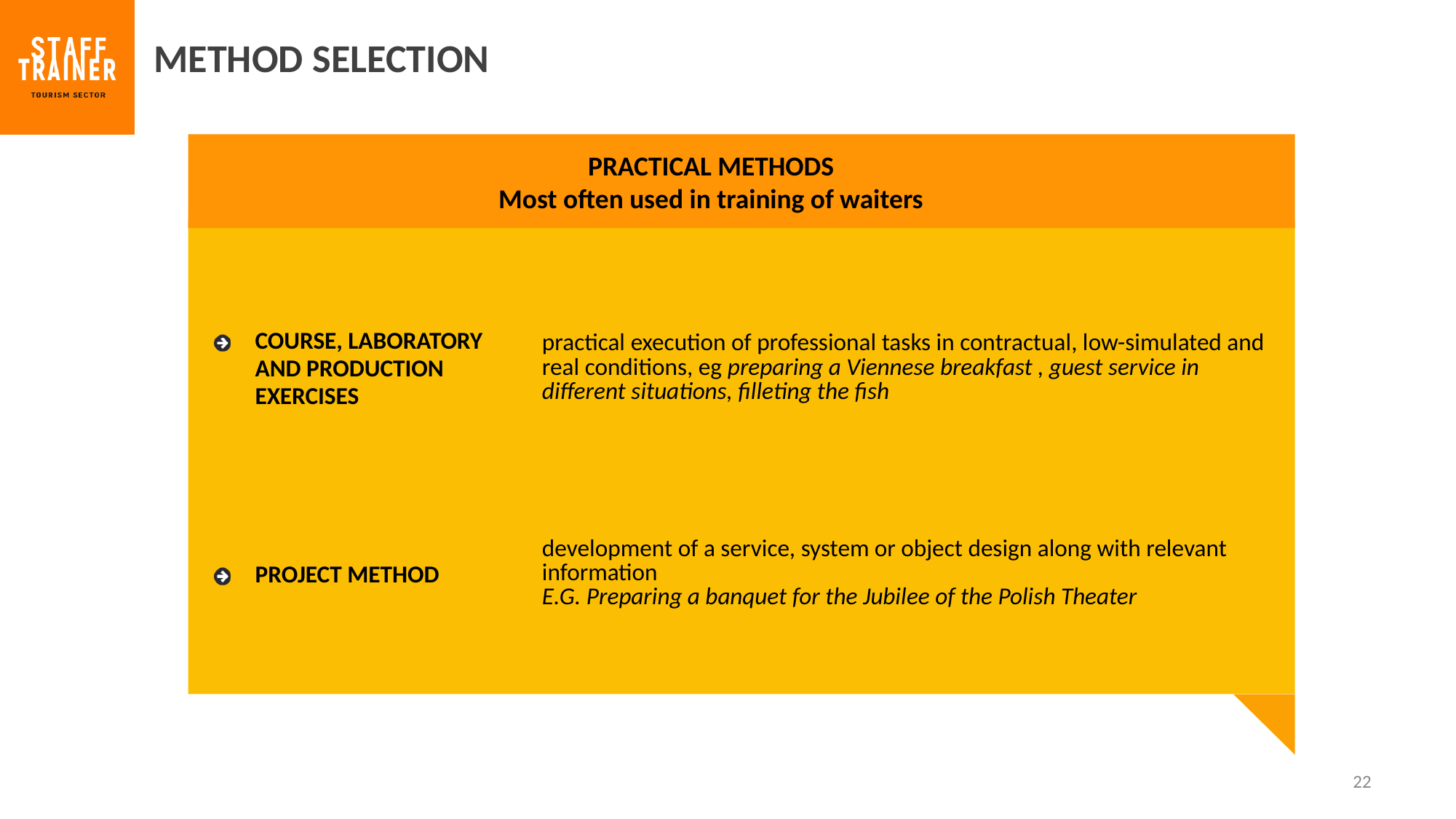

METHOD SELECTION

PRACTICAL METHODS
Most often used in training of waiters
| COURSE, LABORATORY AND PRODUCTION EXERCISES | practical execution of professional tasks in contractual, low-simulated and real conditions, eg preparing a Viennese breakfast , guest service in different situations, filleting the fish |
| --- | --- |
| PROJECT METHOD | development of a service, system or object design along with relevant information E.G. Preparing a banquet for the Jubilee of the Polish Theater |

22